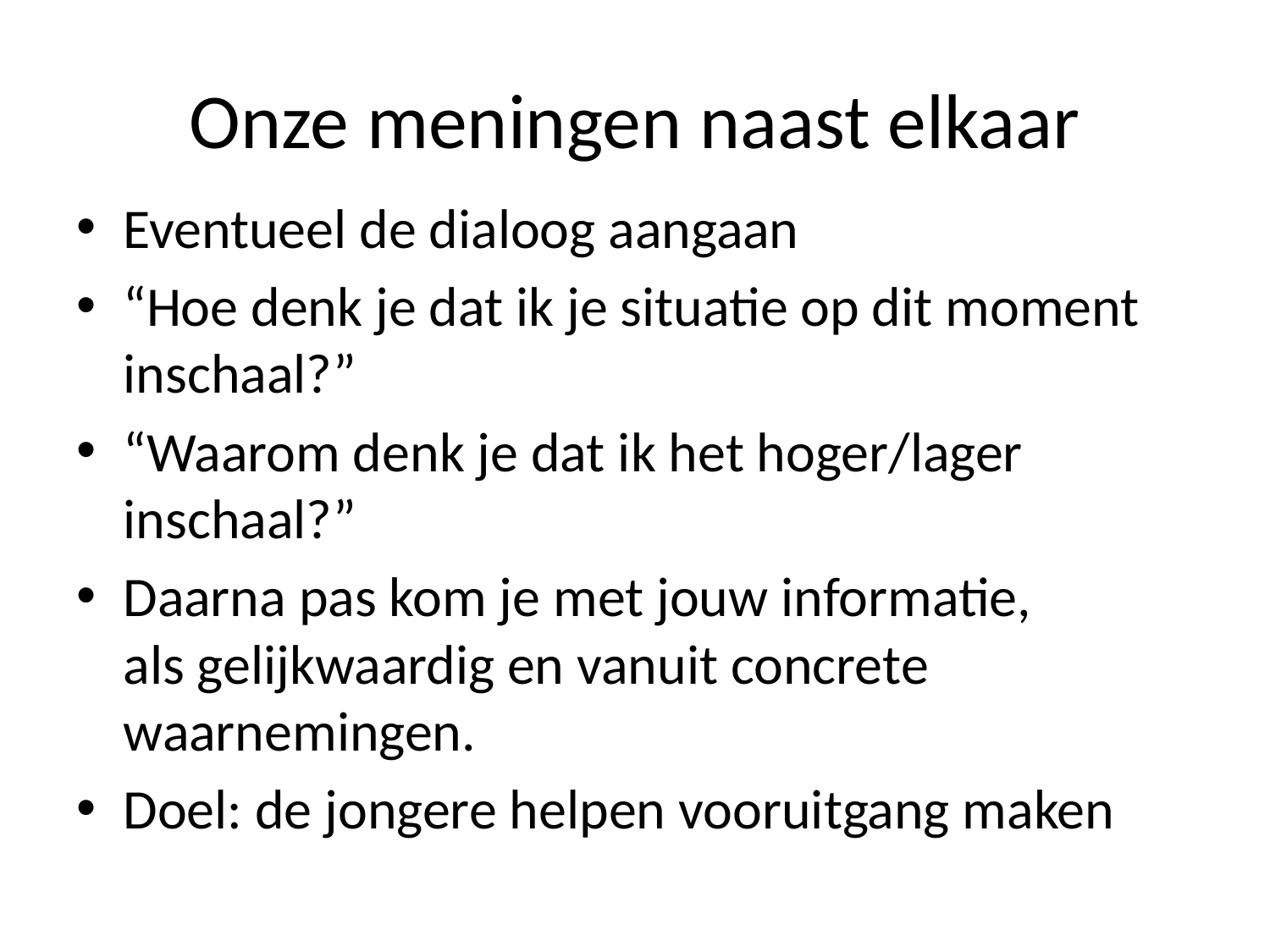

# Onze meningen naast elkaar
Eventueel de dialoog aangaan
“Hoe denk je dat ik je situatie op dit moment inschaal?”
“Waarom denk je dat ik het hoger/lager inschaal?”
Daarna pas kom je met jouw informatie,
als gelijkwaardig en vanuit concrete waarnemingen.
Doel: de jongere helpen vooruitgang maken